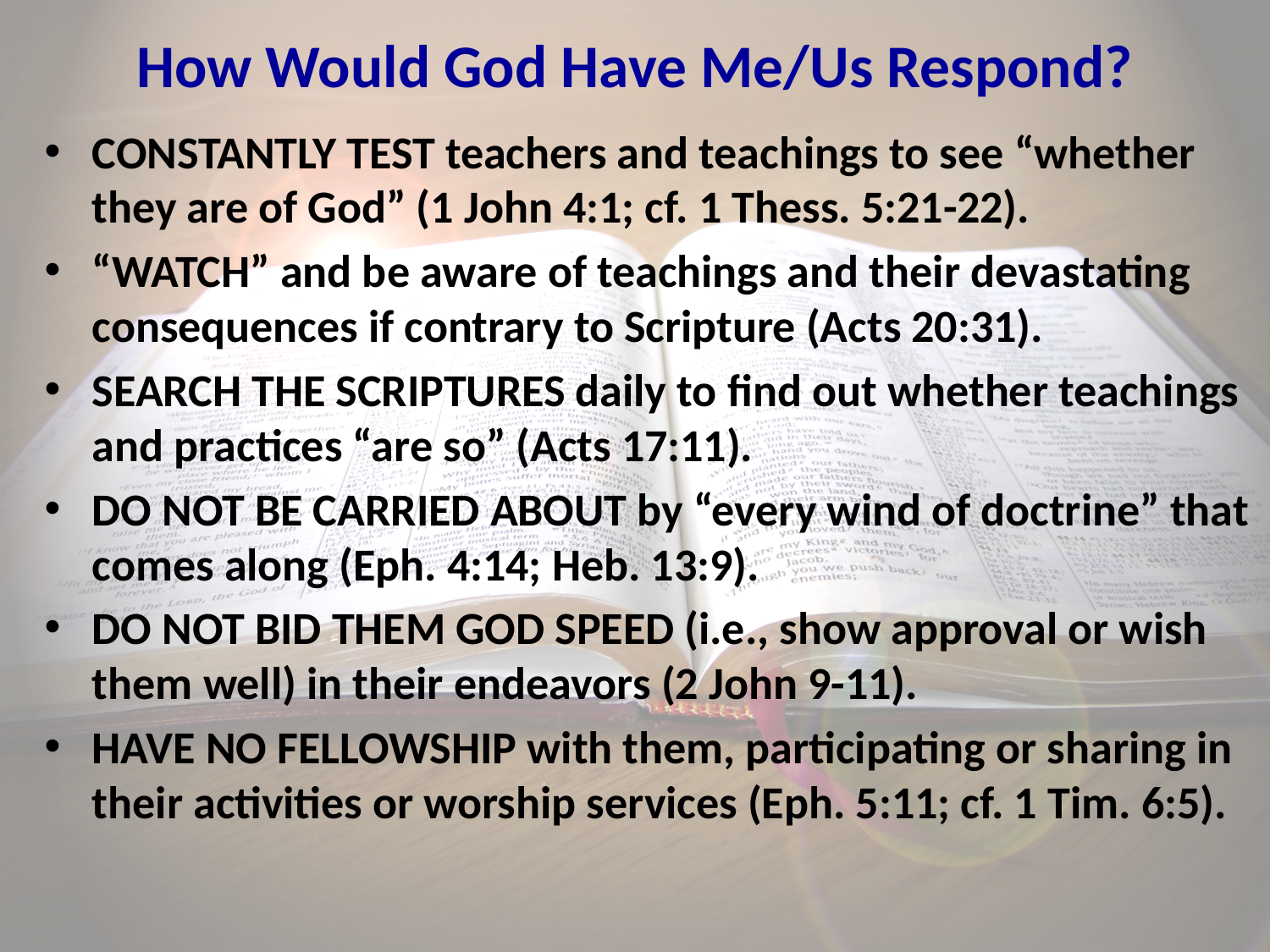

# How Would God Have Me/Us Respond?
CONSTANTLY TEST teachers and teachings to see “whether they are of God” (1 John 4:1; cf. 1 Thess. 5:21-22).
“WATCH” and be aware of teachings and their devastating consequences if contrary to Scripture (Acts 20:31).
SEARCH THE SCRIPTURES daily to find out whether teachings and practices “are so” (Acts 17:11).
DO NOT BE CARRIED ABOUT by “every wind of doctrine” that comes along (Eph. 4:14; Heb. 13:9).
DO NOT BID THEM GOD SPEED (i.e., show approval or wish them well) in their endeavors (2 John 9-11).
HAVE NO FELLOWSHIP with them, participating or sharing in their activities or worship services (Eph. 5:11; cf. 1 Tim. 6:5).